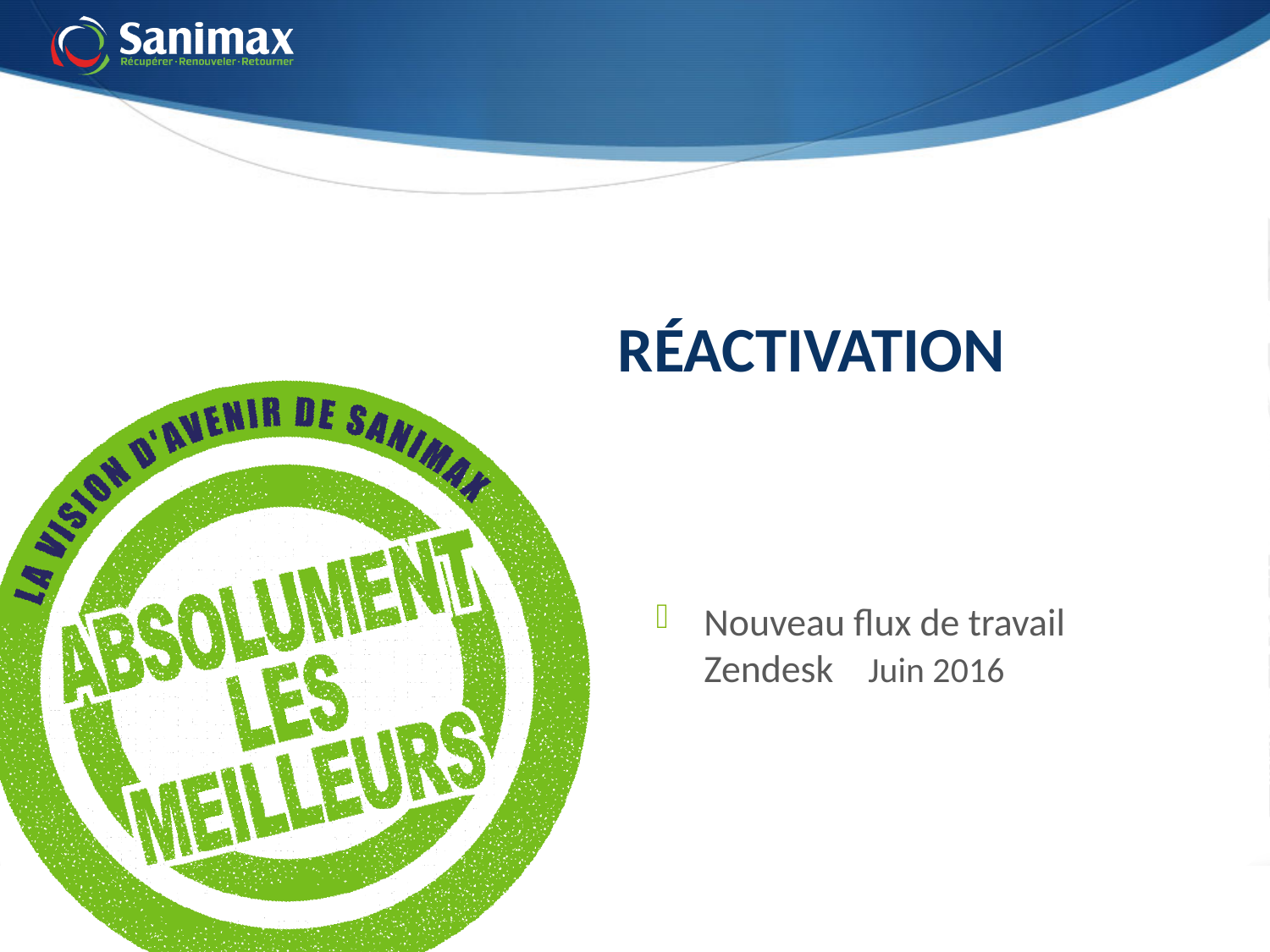

# RÉACTIVATION
Nouveau flux de travail Zendesk    Juin 2016